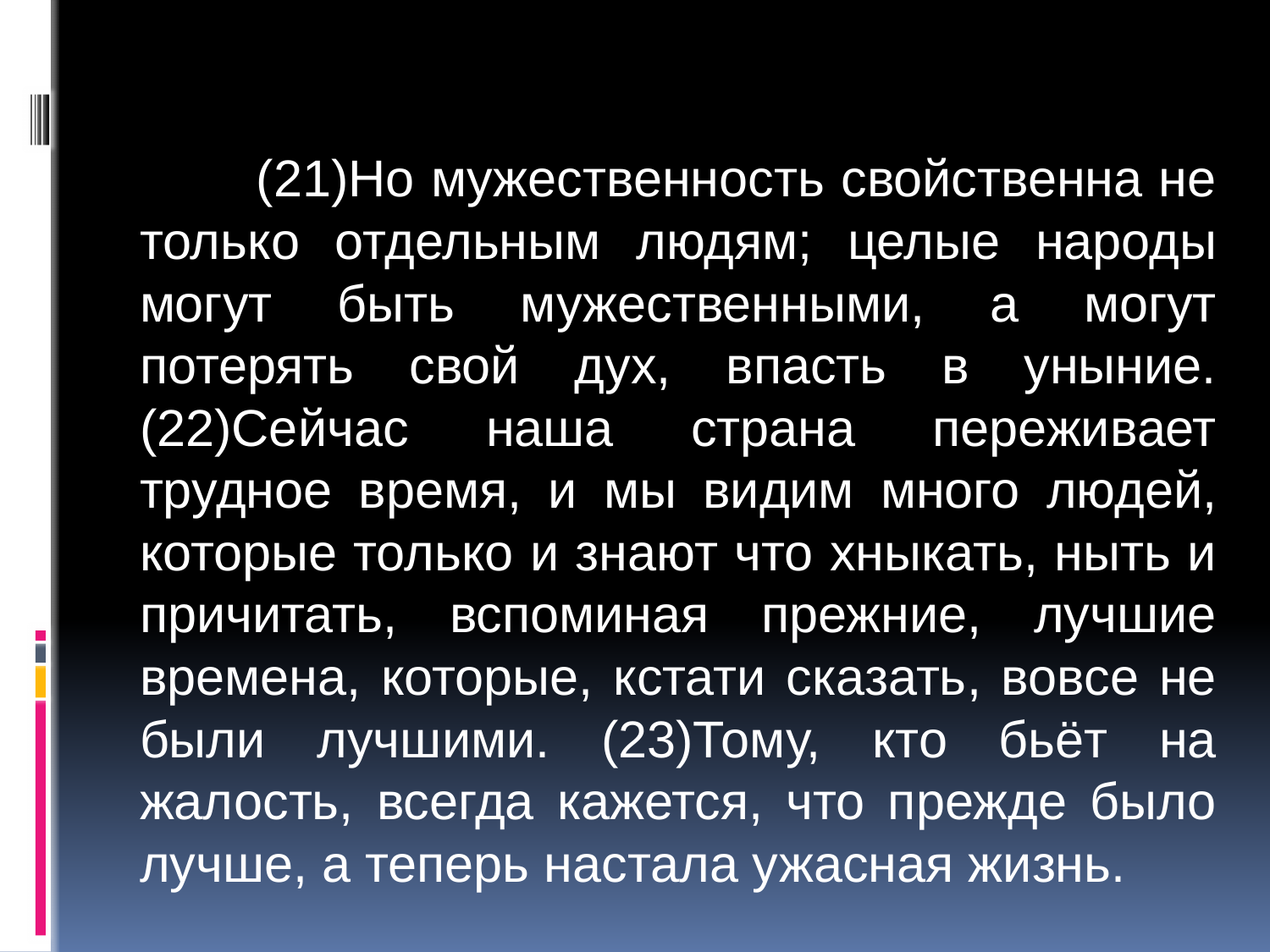

(21)Но мужественность свойственна не только отдельным людям; целые народы могут быть мужественными, а могут потерять свой дух, впасть в уныние. (22)Сейчас наша страна переживает трудное время, и мы видим много людей, которые только и знают что хныкать, ныть и причитать, вспоминая прежние, лучшие времена, которые, кстати сказать, вовсе не были лучшими. (23)Тому, кто бьёт на жалость, всегда кажется, что прежде было лучше, а теперь настала ужасная жизнь.